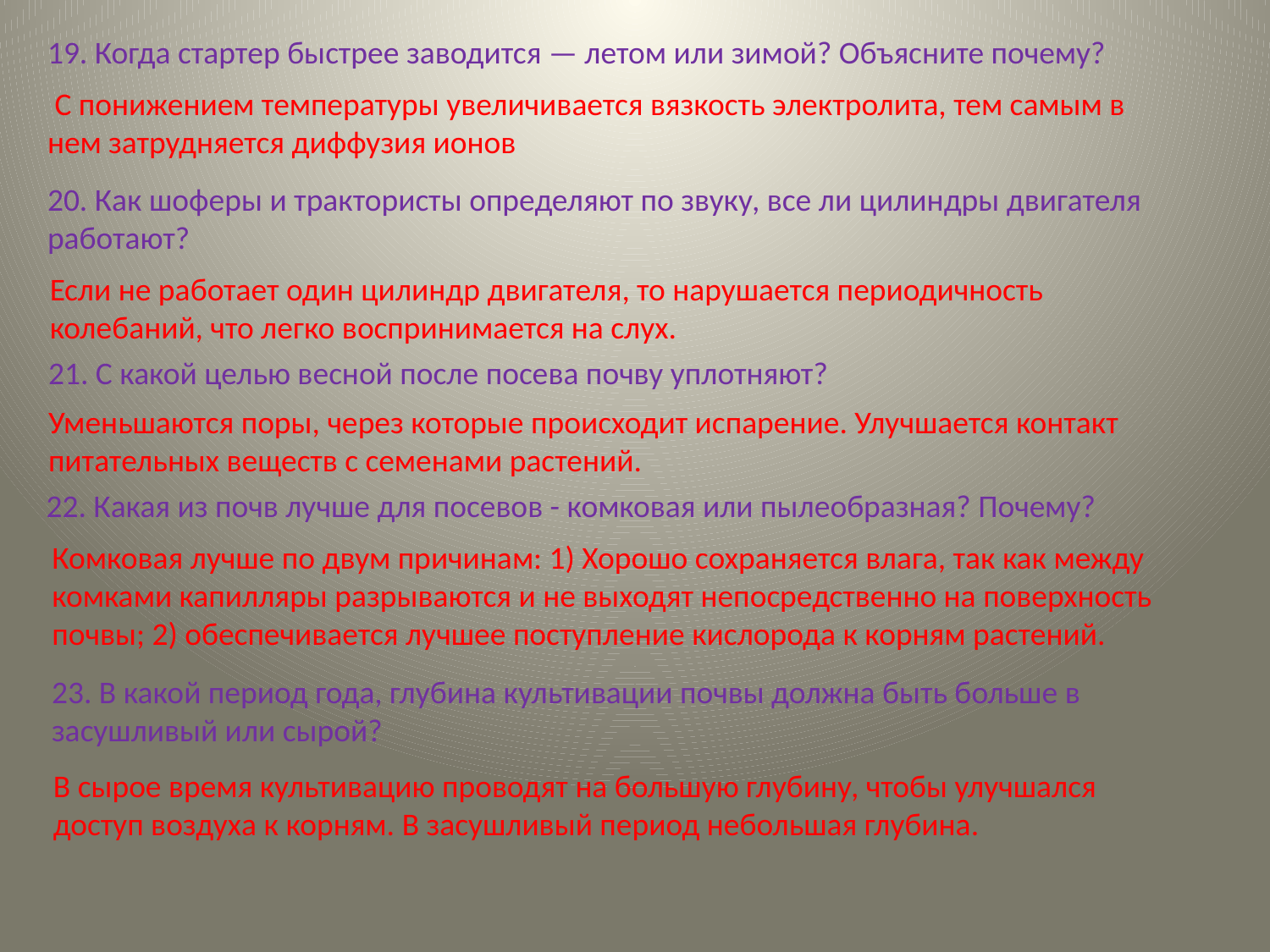

19. Когда стартер быстрее заводится — летом или зимой? Объясните почему?
 С понижением температуры увеличивается вязкость электролита, тем самым в нем затрудняется диффузия ионов
20. Как шоферы и трактористы определяют по звуку, все ли цилиндры двигателя работают?
Если не работает один цилиндр двигателя, то нарушается периодичность колебаний, что легко воспринимается на слух.
21. С какой целью весной после посева почву уплотняют?
Уменьшаются поры, через которые происходит испарение. Улучшается контакт питательных веществ с семенами растений.
22. Какая из почв лучше для посевов - комковая или пылеобразная? Почему?
Комковая лучше по двум причинам: 1) Хорошо сохраняется влага, так как между комками капилляры разрываются и не выходят непосредственно на поверхность почвы; 2) обеспечивается лучшее поступление кислорода к корням растений.
23. В какой период года, глубина культивации почвы должна быть больше в засушливый или сырой?
В сырое время культивацию проводят на большую глубину, чтобы улучшался доступ воздуха к корням. В засушливый период небольшая глубина.